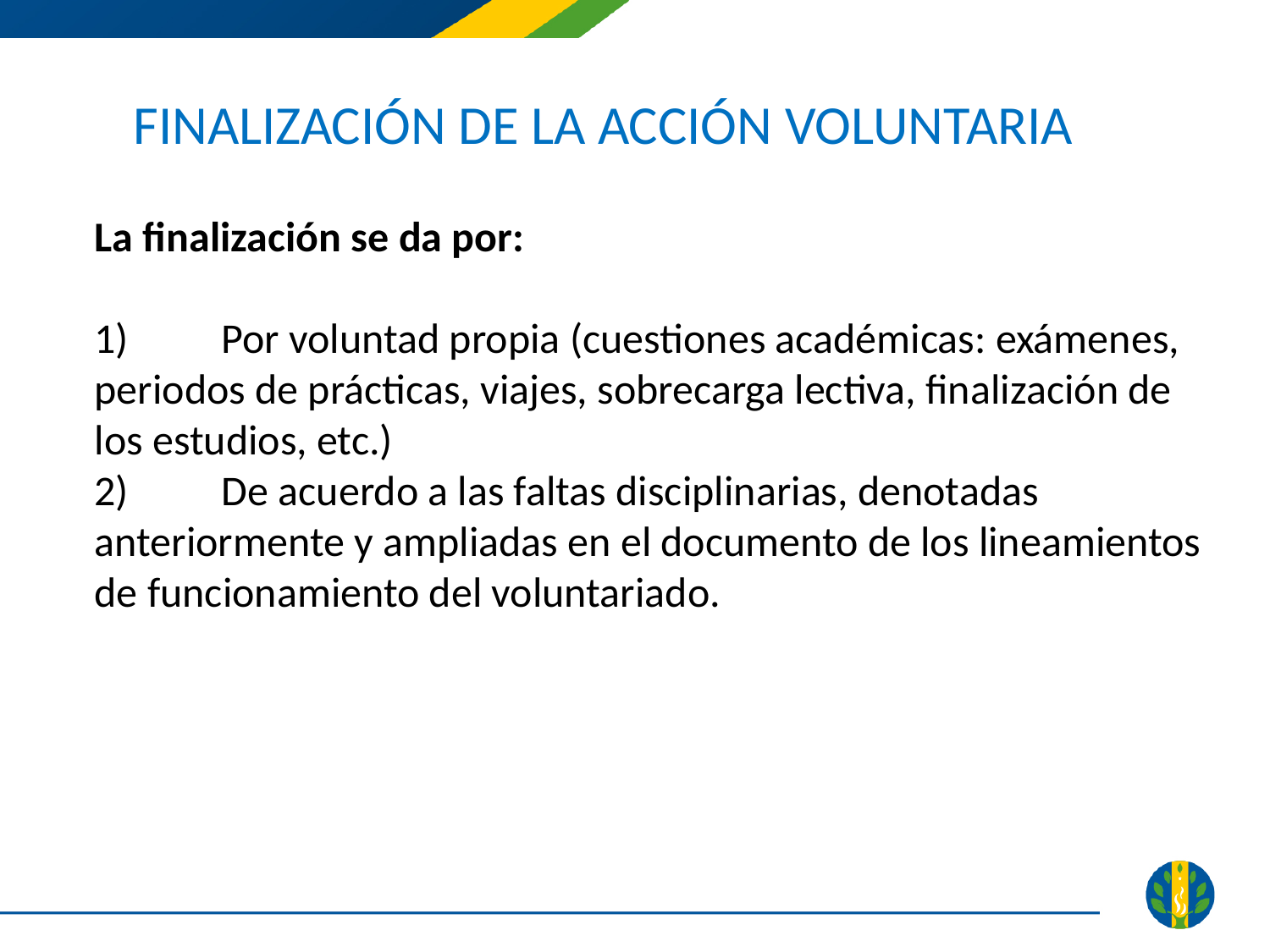

FINALIZACIÓN DE LA ACCIÓN VOLUNTARIA
La finalización se da por:

1)	Por voluntad propia (cuestiones académicas: exámenes, periodos de prácticas, viajes, sobrecarga lectiva, finalización de los estudios, etc.)
2)	De acuerdo a las faltas disciplinarias, denotadas anteriormente y ampliadas en el documento de los lineamientos de funcionamiento del voluntariado.